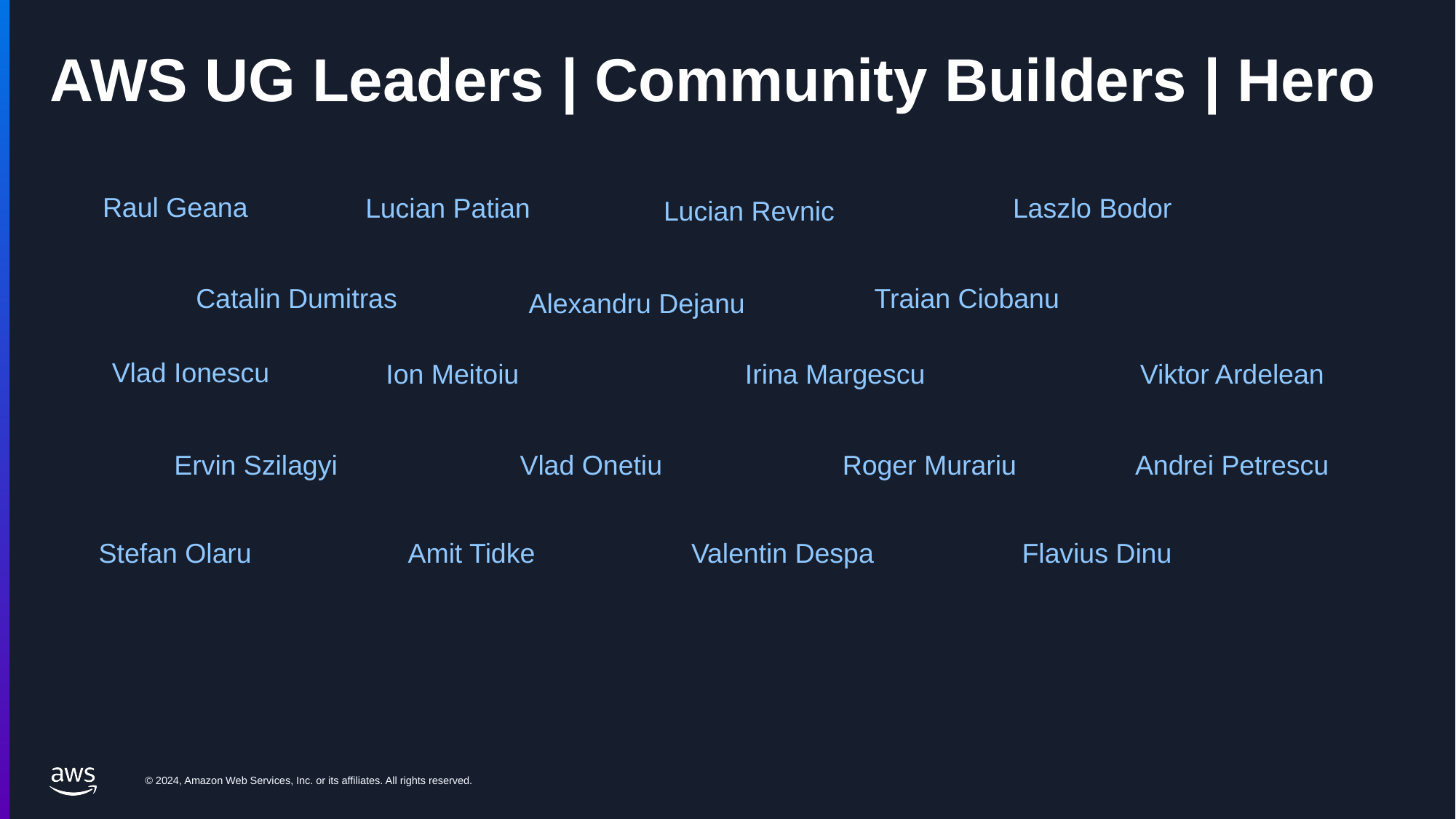

# AWS UG Leaders | Community Builders | Hero
Raul Geana
Lucian Patian
Laszlo Bodor
Lucian Revnic
Catalin Dumitras
Traian Ciobanu
Alexandru Dejanu
Vlad Ionescu
Ion Meitoiu
Viktor Ardelean
Irina Margescu
Ervin Szilagyi
Vlad Onetiu
Roger Murariu
Andrei Petrescu
Stefan Olaru
Amit Tidke
Valentin Despa
Flavius Dinu